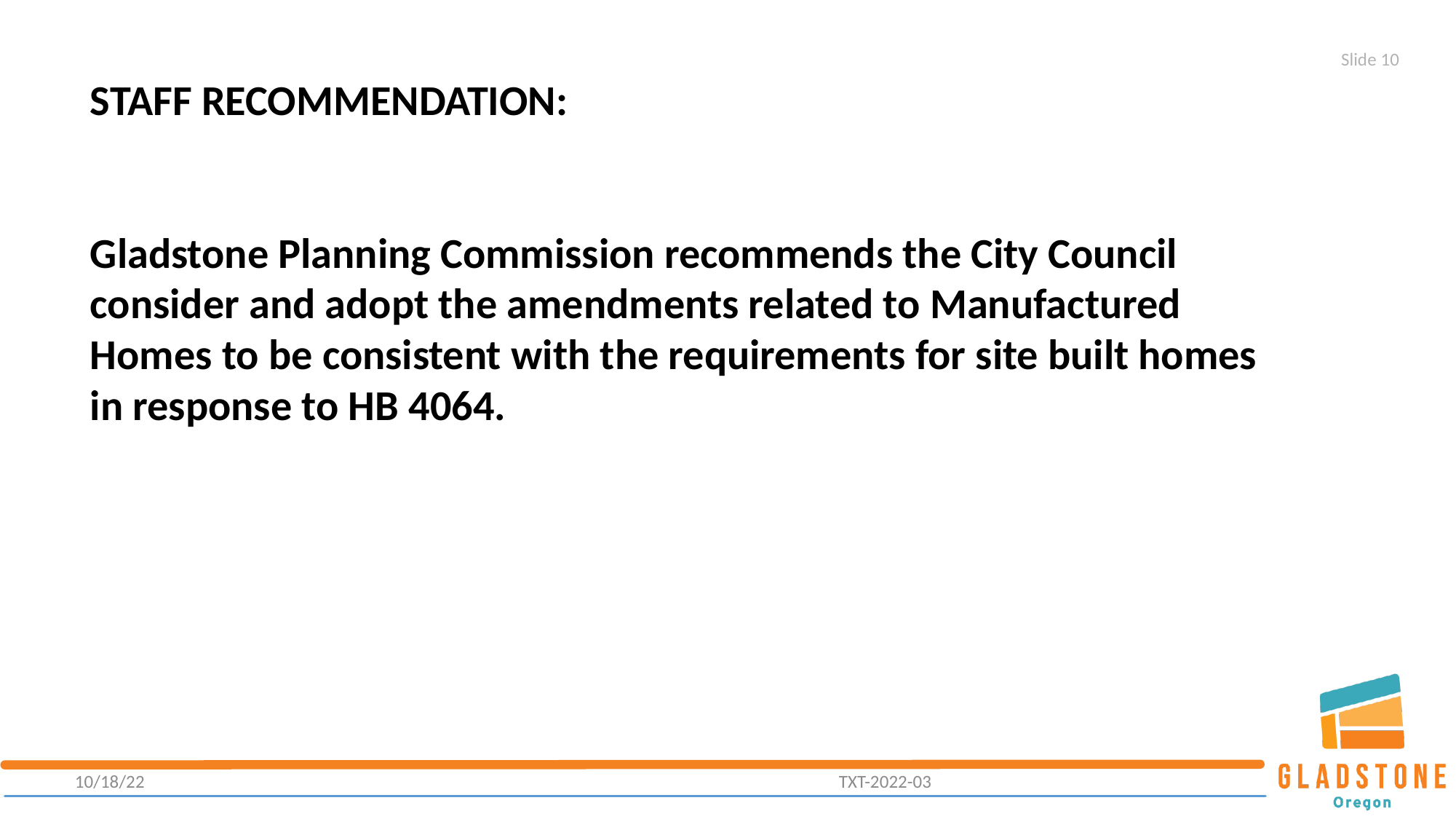

Slide 10
STAFF RECOMMENDATION:

Gladstone Planning Commission recommends the City Council consider and adopt the amendments related to Manufactured Homes to be consistent with the requirements for site built homes in response to HB 4064.
10/18/22							TXT-2022-03